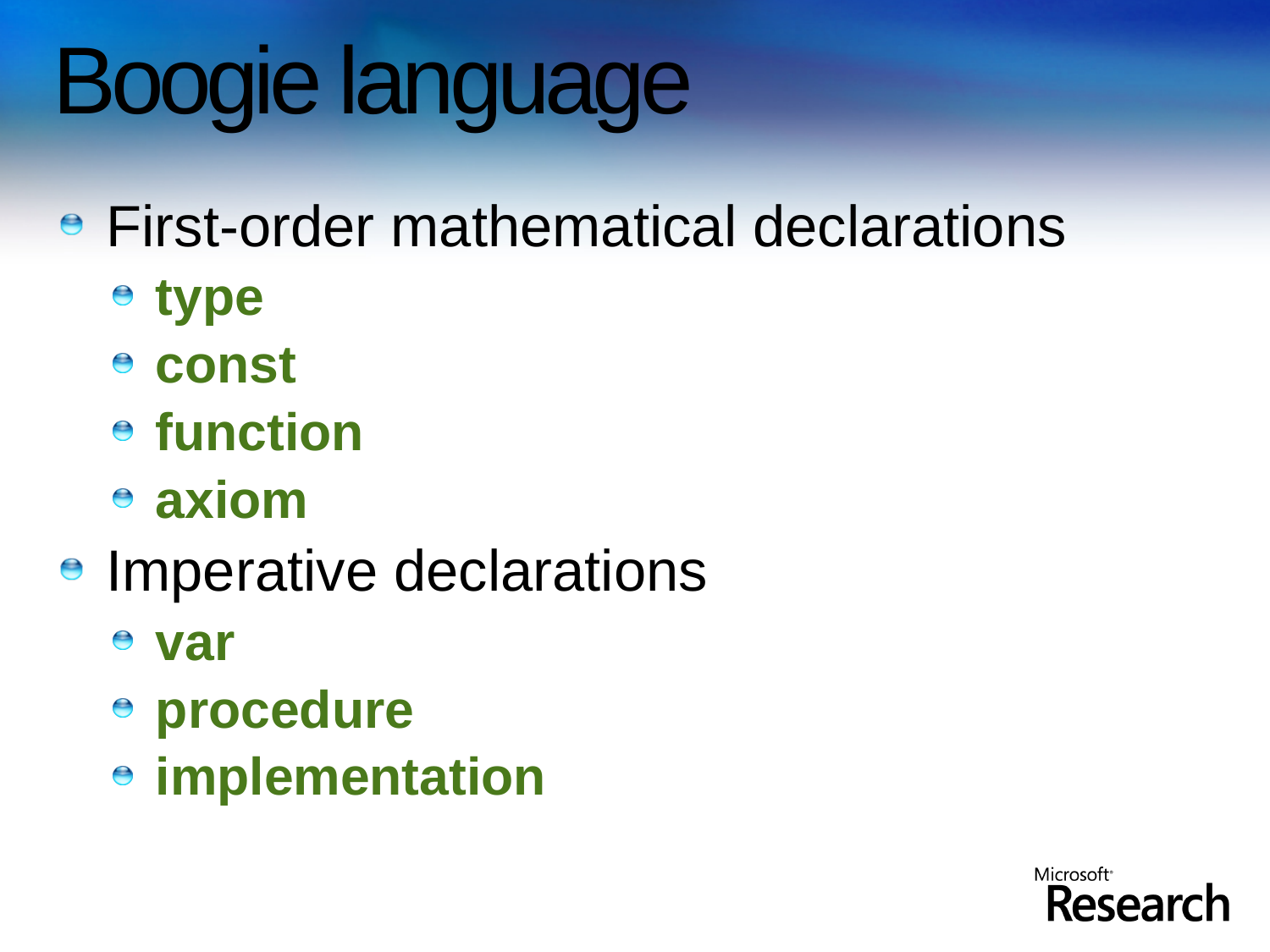

# Boogie language
First-order mathematical declarations
type
const
function
axiom
Imperative declarations
var
procedure
implementation